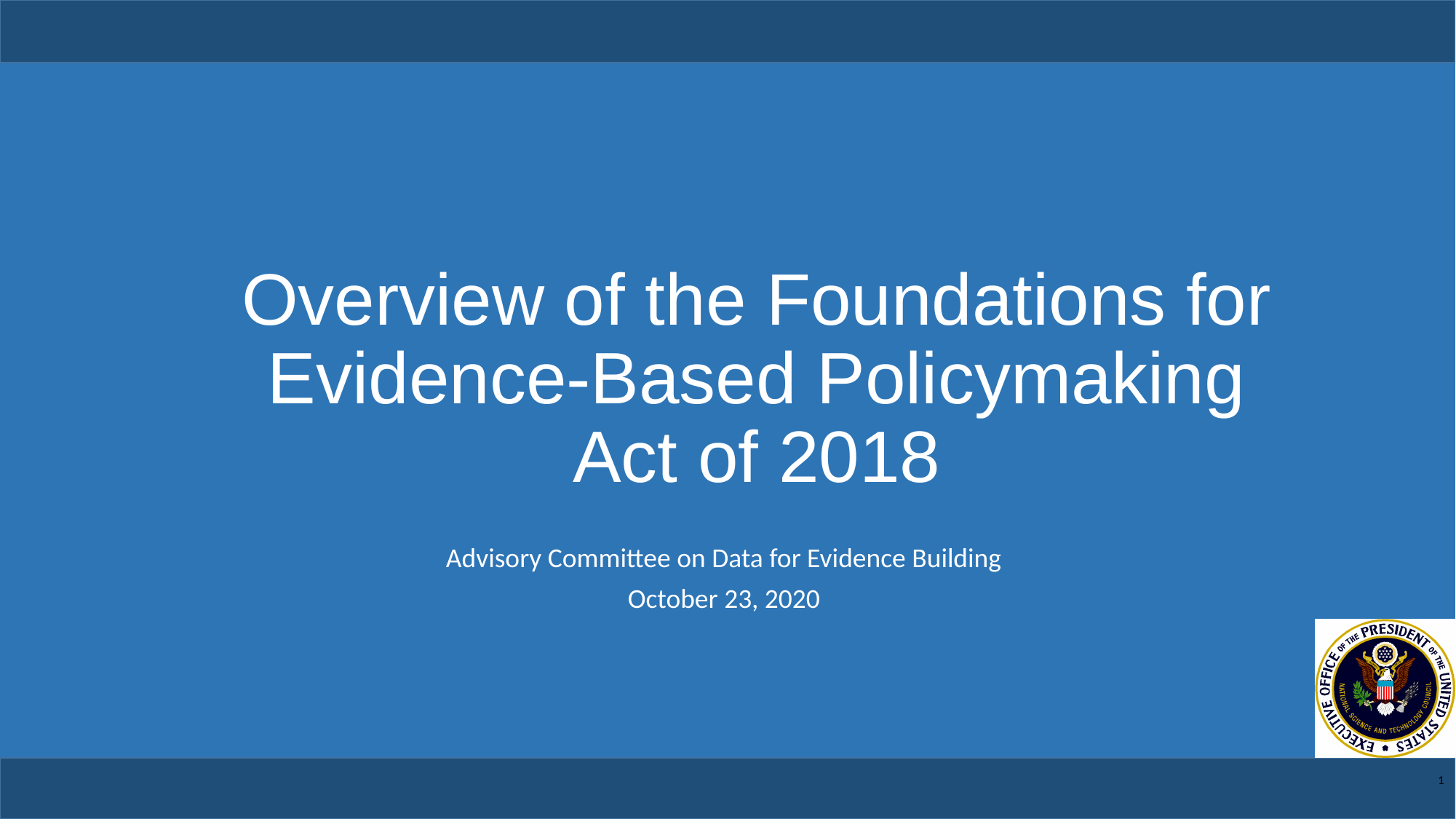

# Overview of the Foundations for Evidence-Based Policymaking Act of 2018
Advisory Committee on Data for Evidence Building
October 23, 2020
1